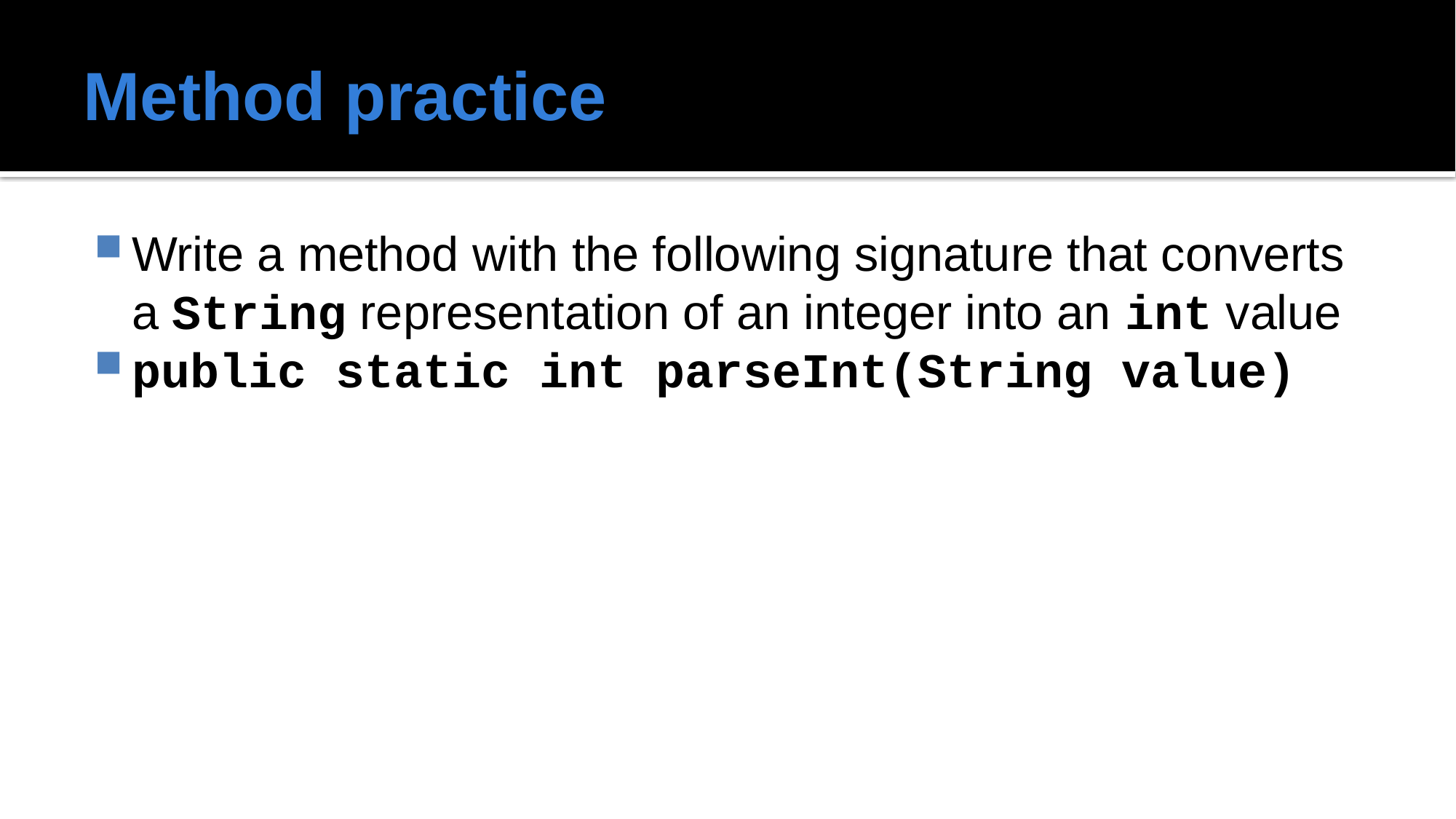

# Method practice
Write a method with the following signature that converts a String representation of an integer into an int value
public static int parseInt(String value)